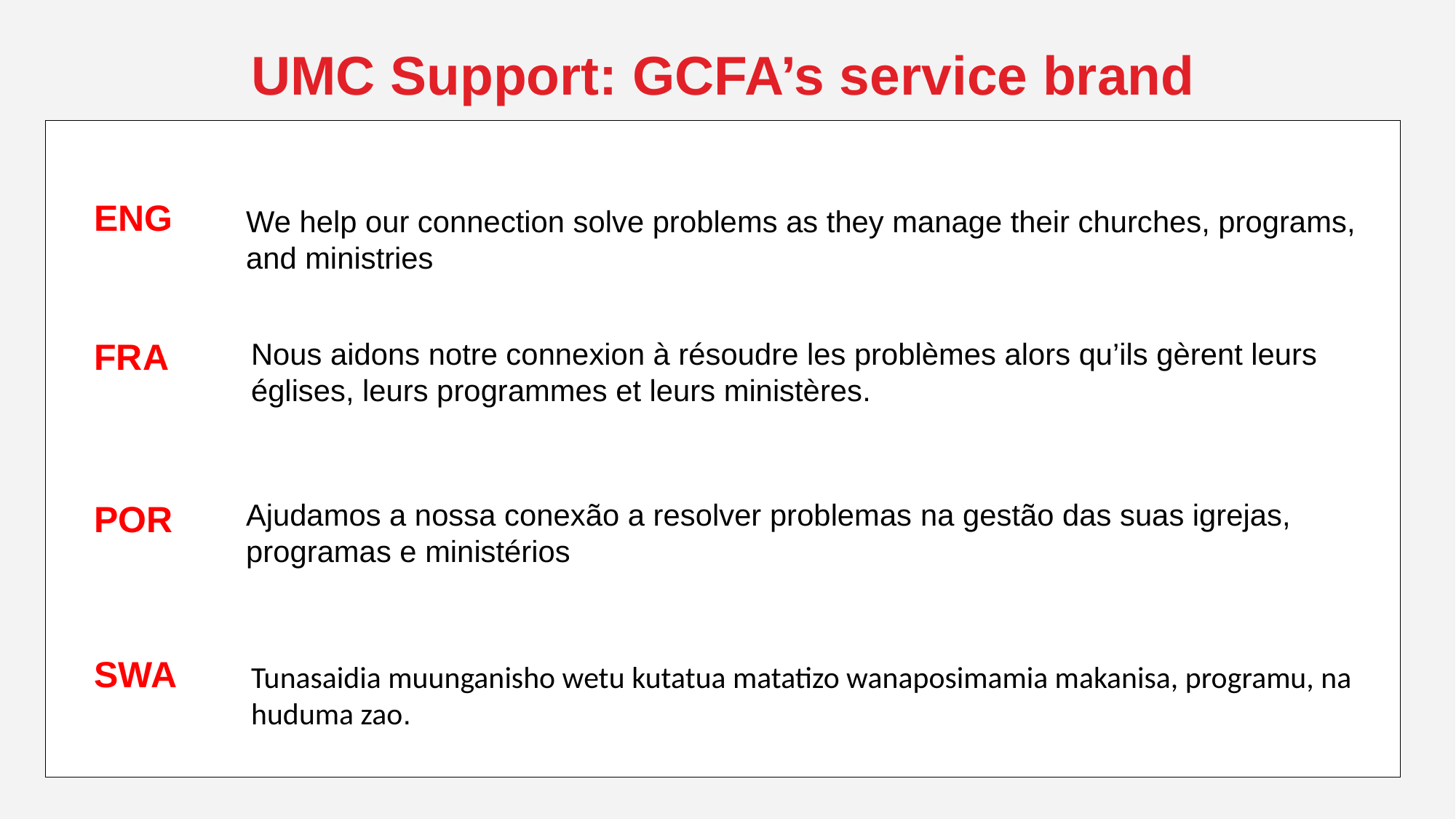

UMC Support: GCFA’s service brand

ENG
We help our connection solve problems as they manage their churches, programs, and ministries
FRA
Nous aidons notre connexion à résoudre les problèmes alors qu’ils gèrent leurs églises, leurs programmes et leurs ministères.
POR
Ajudamos a nossa conexão a resolver problemas na gestão das suas igrejas, programas e ministérios
SWA
Tunasaidia muunganisho wetu kutatua matatizo wanaposimamia makanisa, programu, na huduma zao.